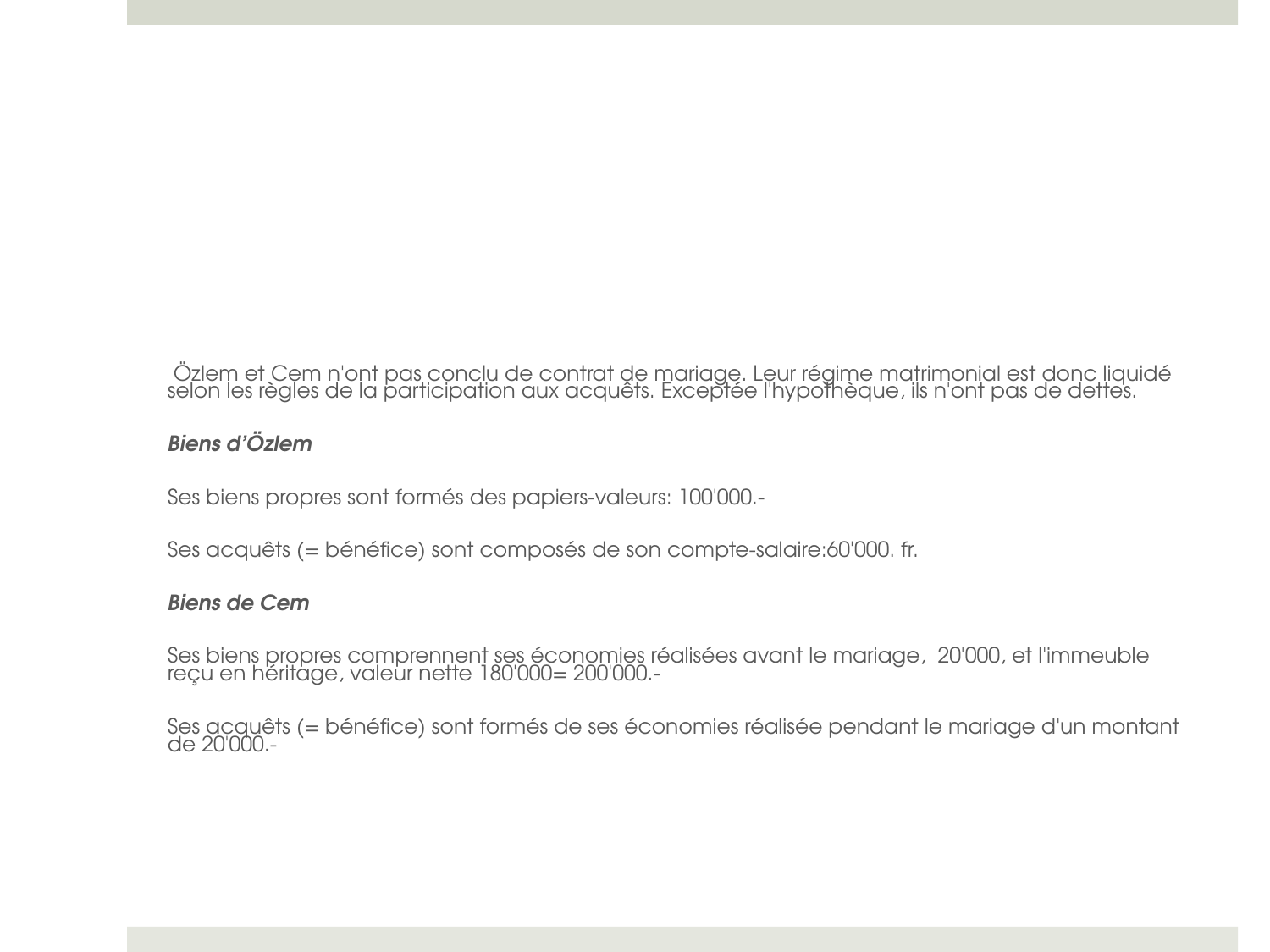

#
 Özlem et Cem n'ont pas conclu de contrat de mariage. Leur régime matrimonial est donc liquidé selon les règles de la participation aux acquêts. Exceptée l'hypothèque, ils n'ont pas de dettes.
Biens d’Özlem
Ses biens propres sont formés des papiers-valeurs: 100'000.-
Ses acquêts (= bénéfice) sont composés de son compte-salaire:60'000. fr.
Biens de Cem
Ses biens propres comprennent ses économies réalisées avant le mariage,  20'000, et l'immeuble reçu en héritage, valeur nette 180'000= 200'000.-
Ses acquêts (= bénéfice) sont formés de ses économies réalisée pendant le mariage d'un montant de 20'000.-